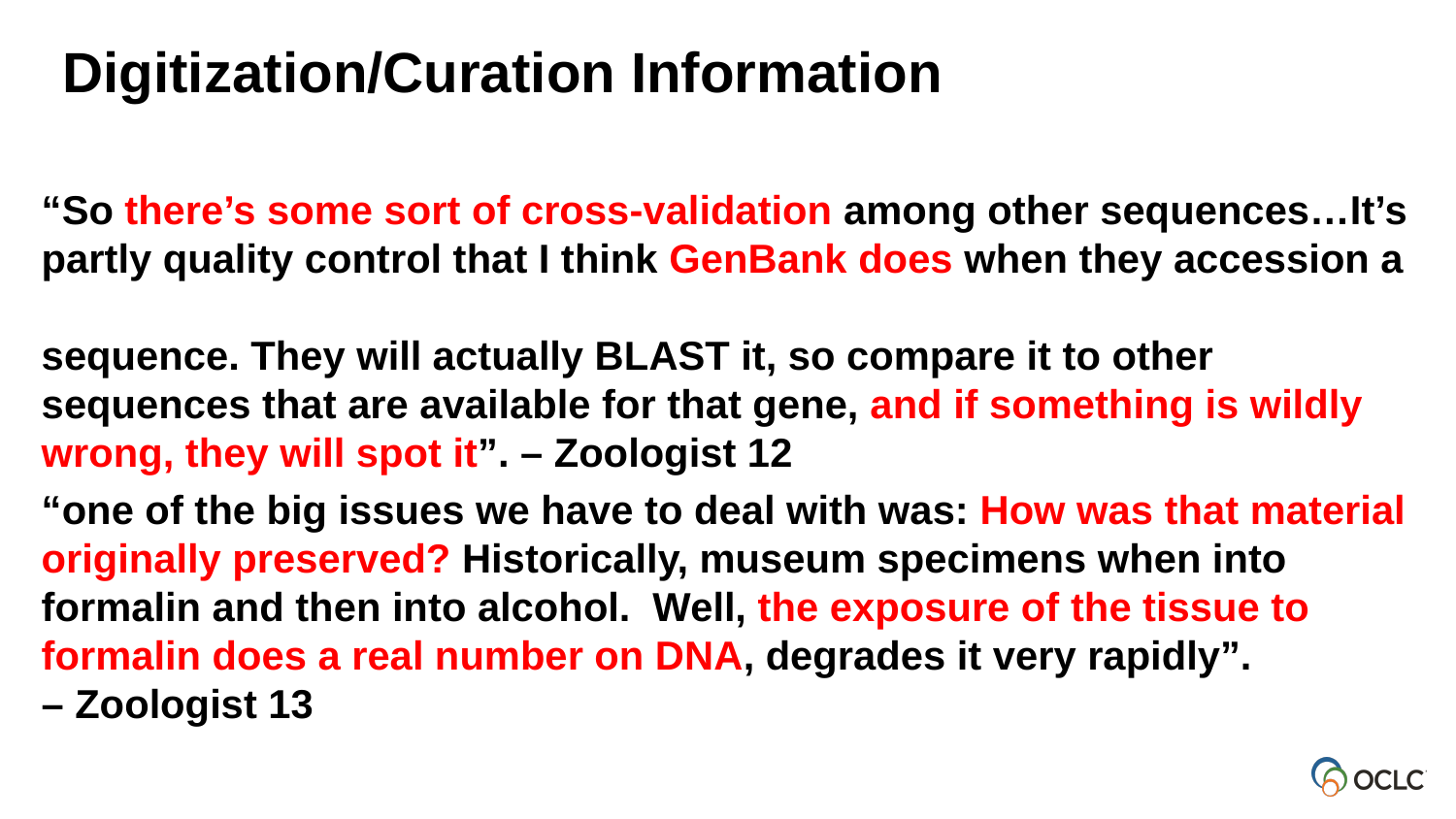

Digitization/Curation Information
“So there’s some sort of cross-validation among other sequences…It’s
partly quality control that I think GenBank does when they accession a
sequence. They will actually BLAST it, so compare it to other sequences that are available for that gene, and if something is wildly wrong, they will spot it”. – Zoologist 12
“one of the big issues we have to deal with was: How was that material originally preserved? Historically, museum specimens when into formalin and then into alcohol.  Well, the exposure of the tissue to formalin does a real number on DNA, degrades it very rapidly”.
– Zoologist 13